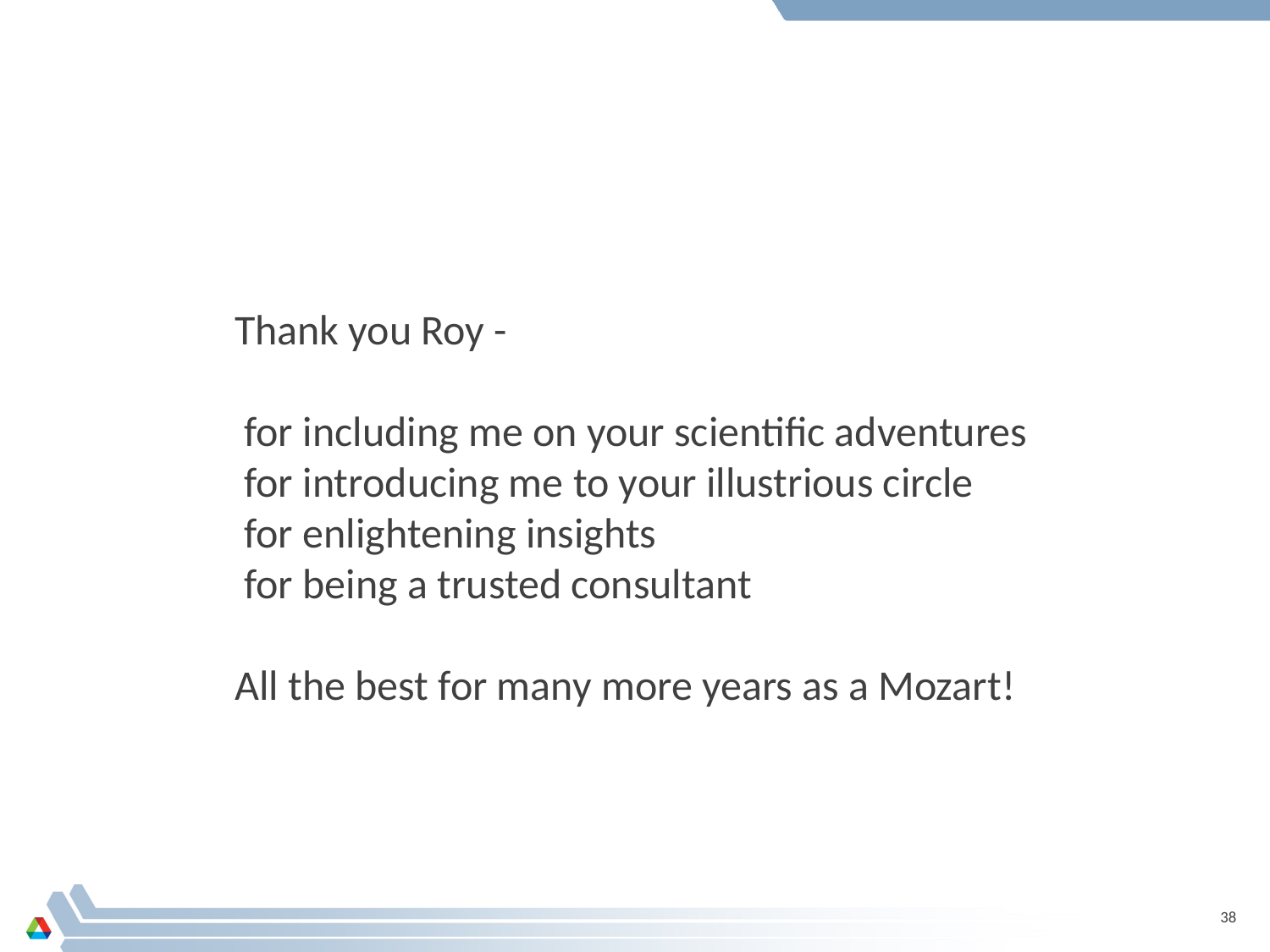

Thank you Roy -

 for including me on your scientific adventures
 for introducing me to your illustrious circle
 for enlightening insights
 for being a trusted consultant

All the best for many more years as a Mozart!

38